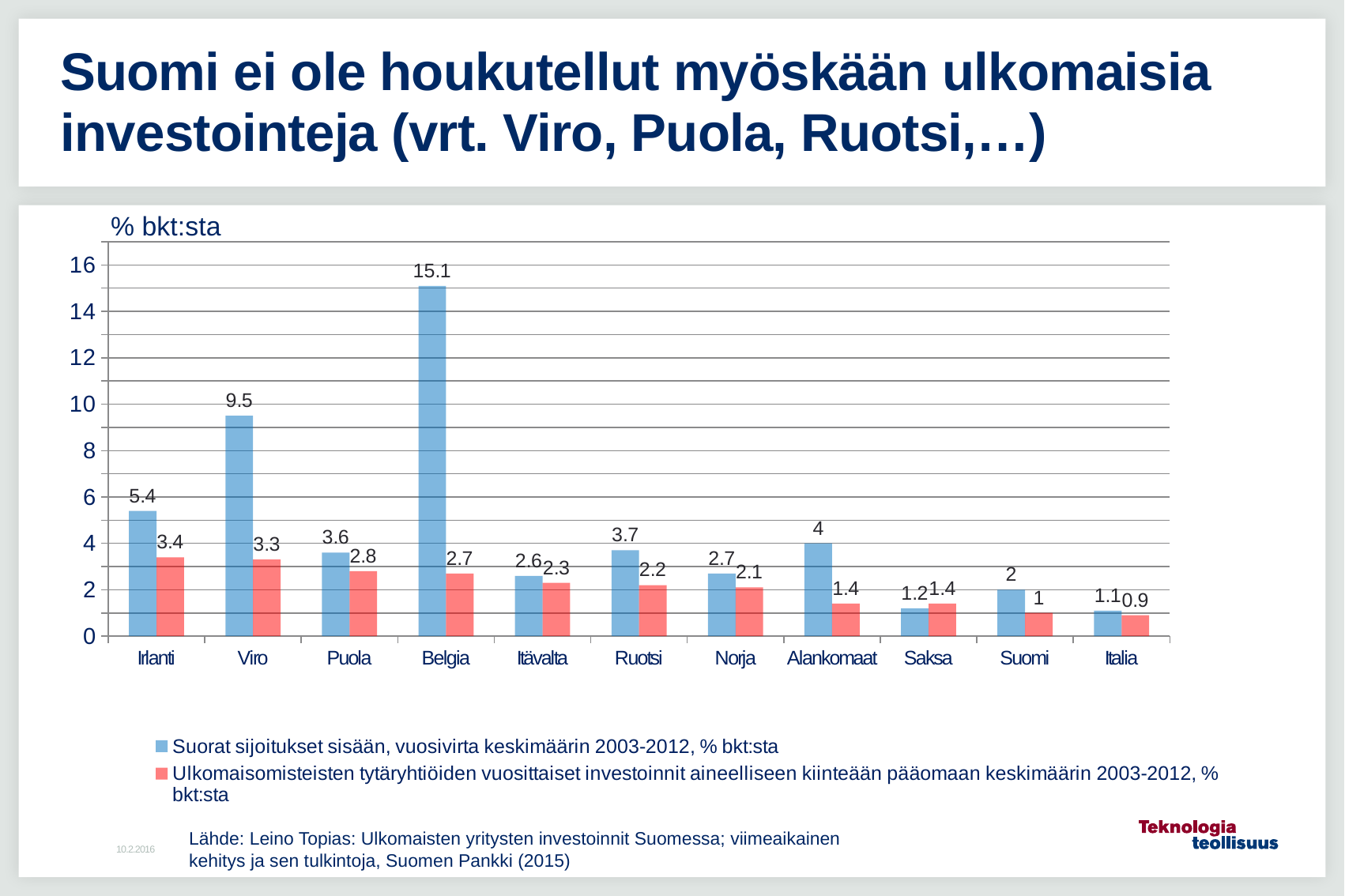

# Suomi ei ole houkutellut myöskään ulkomaisia investointeja (vrt. Viro, Puola, Ruotsi,…)
% bkt:sta

### Chart

| Category | Suorat sijoitukset sisään, vuosivirta keskimäärin 2003-2012, % bkt:sta | Ulkomaisomisteisten tytäryhtiöiden vuosittaiset investoinnit aineelliseen kiinteään pääomaan keskimäärin 2003-2012, % bkt:sta |
|---|---|---|
| Irlanti | 5.4 | 3.4 |
| Viro | 9.5 | 3.3 |
| Puola | 3.6 | 2.8 |
| Belgia | 15.1 | 2.7 |
| Itävalta | 2.6 | 2.3 |
| Ruotsi | 3.7 | 2.2 |
| Norja | 2.7 | 2.1 |
| Alankomaat | 4.0 | 1.4 |
| Saksa | 1.2 | 1.4 |
| Suomi | 2.0 | 1.0 |
| Italia | 1.1 | 0.9 |
Lähde: Leino Topias: Ulkomaisten yritysten investoinnit Suomessa; viimeaikainen
kehitys ja sen tulkintoja, Suomen Pankki (2015)
10.2.2016